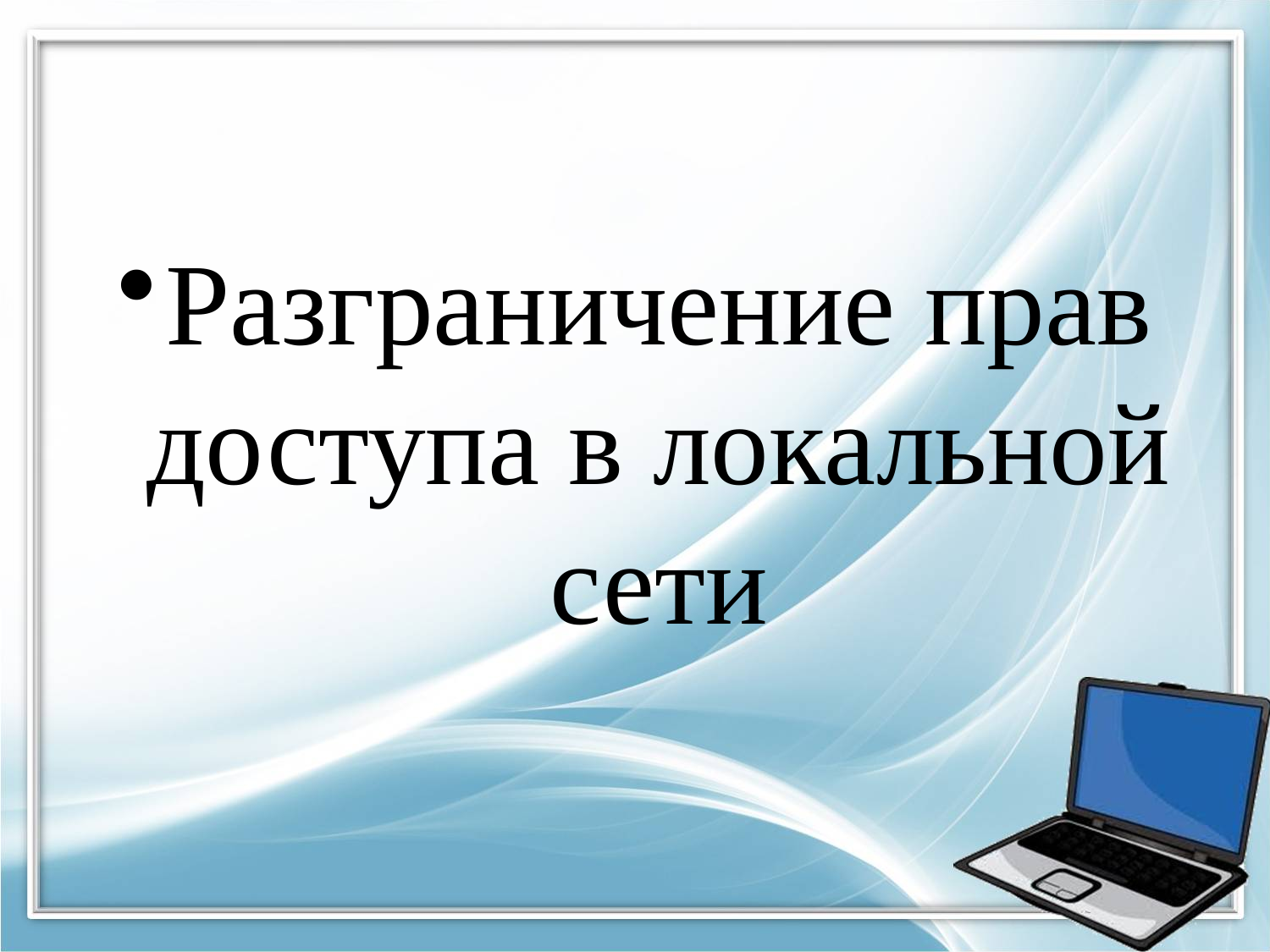

#
Разграничение прав доступа в локальной сети